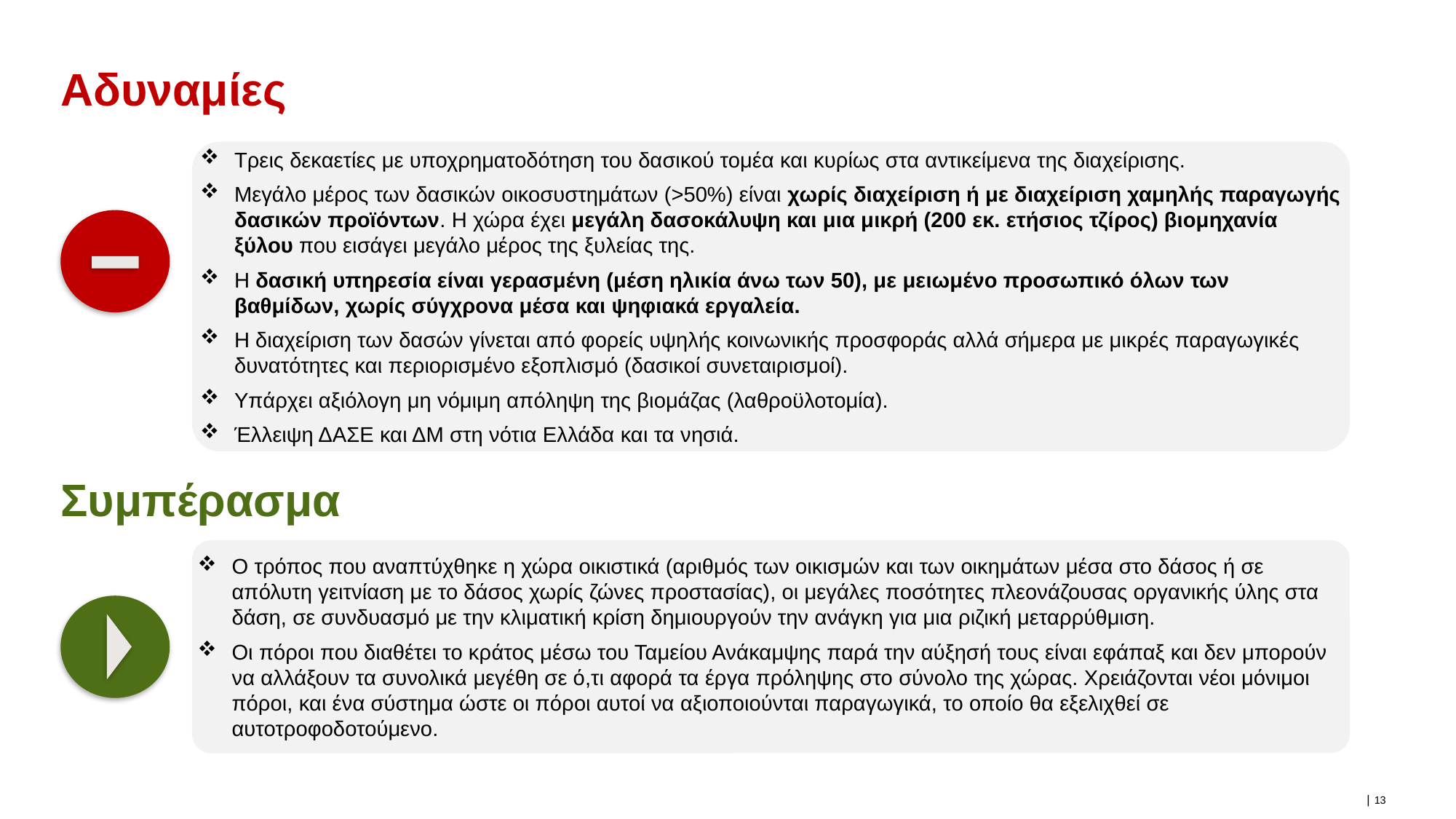

# Αδυναμίες
Τρεις δεκαετίες με υποχρηματοδότηση του δασικού τομέα και κυρίως στα αντικείμενα της διαχείρισης.
Μεγάλο μέρος των δασικών οικοσυστημάτων (>50%) είναι χωρίς διαχείριση ή με διαχείριση χαμηλής παραγωγής δασικών προϊόντων. Η χώρα έχει μεγάλη δασοκάλυψη και μια μικρή (200 εκ. ετήσιος τζίρος) βιομηχανία ξύλου που εισάγει μεγάλο μέρος της ξυλείας της.
Η δασική υπηρεσία είναι γερασμένη (μέση ηλικία άνω των 50), με μειωμένο προσωπικό όλων των βαθμίδων, χωρίς σύγχρονα μέσα και ψηφιακά εργαλεία.
Η διαχείριση των δασών γίνεται από φορείς υψηλής κοινωνικής προσφοράς αλλά σήμερα με μικρές παραγωγικές δυνατότητες και περιορισμένο εξοπλισμό (δασικοί συνεταιρισμοί).
Υπάρχει αξιόλογη μη νόμιμη απόληψη της βιομάζας (λαθροϋλοτομία).
Έλλειψη ΔΑΣΕ και ΔΜ στη νότια Ελλάδα και τα νησιά.

Συμπέρασμα
Ο τρόπος που αναπτύχθηκε η χώρα οικιστικά (αριθμός των οικισμών και των οικημάτων μέσα στο δάσος ή σε απόλυτη γειτνίαση με το δάσος χωρίς ζώνες προστασίας), οι μεγάλες ποσότητες πλεονάζουσας οργανικής ύλης στα δάση, σε συνδυασμό με την κλιματική κρίση δημιουργούν την ανάγκη για μια ριζική μεταρρύθμιση.
Οι πόροι που διαθέτει το κράτος μέσω του Ταμείου Ανάκαμψης παρά την αύξησή τους είναι εφάπαξ και δεν μπορούν να αλλάξουν τα συνολικά μεγέθη σε ό,τι αφορά τα έργα πρόληψης στο σύνολο της χώρας. Χρειάζονται νέοι μόνιμοι πόροι, και ένα σύστημα ώστε οι πόροι αυτοί να αξιοποιούνται παραγωγικά, το οποίο θα εξελιχθεί σε αυτοτροφοδοτούμενο.